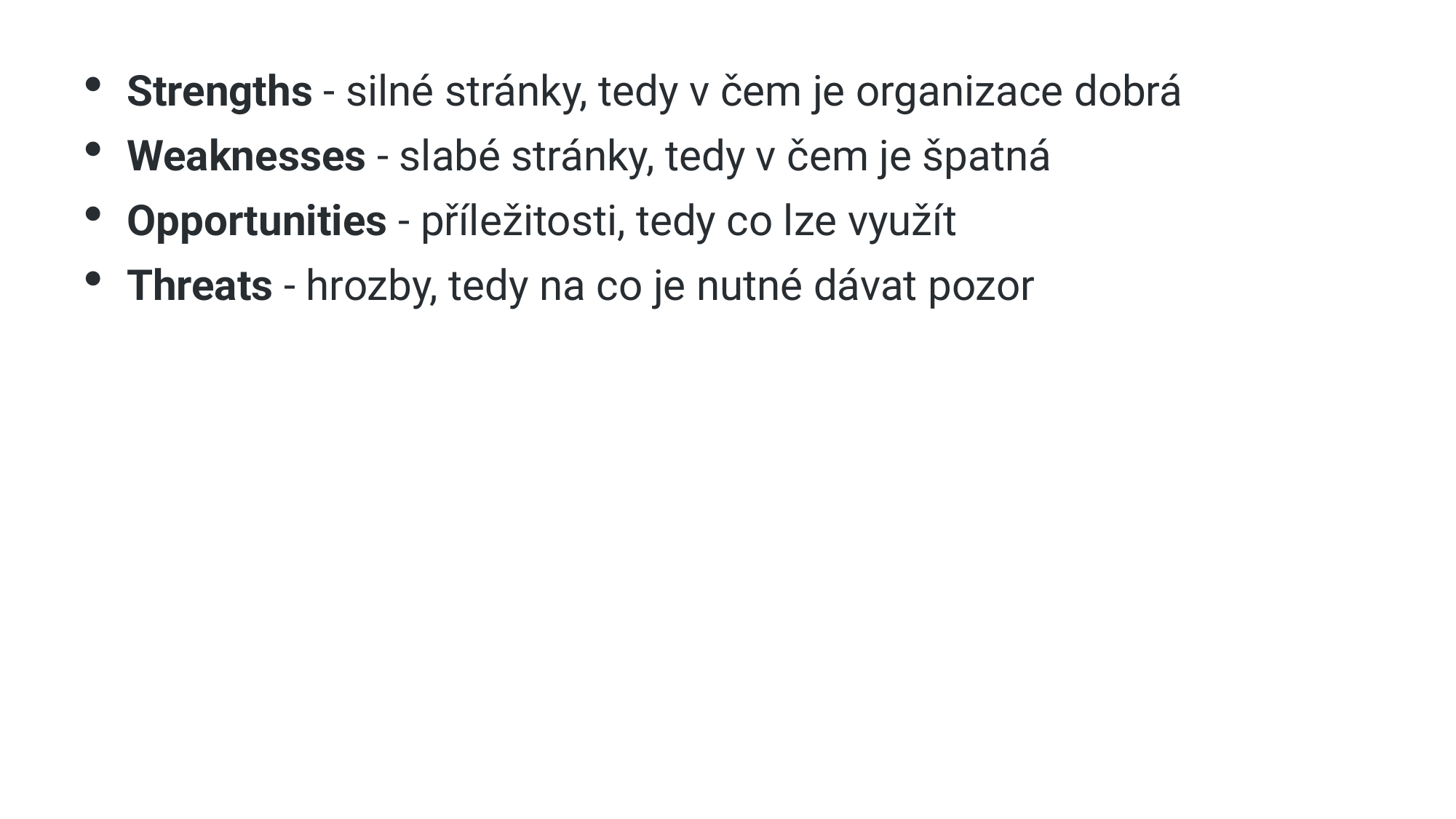

Strengths - silné stránky, tedy v čem je organizace dobrá
Weaknesses - slabé stránky, tedy v čem je špatná
Opportunities - příležitosti, tedy co lze využít
Threats - hrozby, tedy na co je nutné dávat pozor